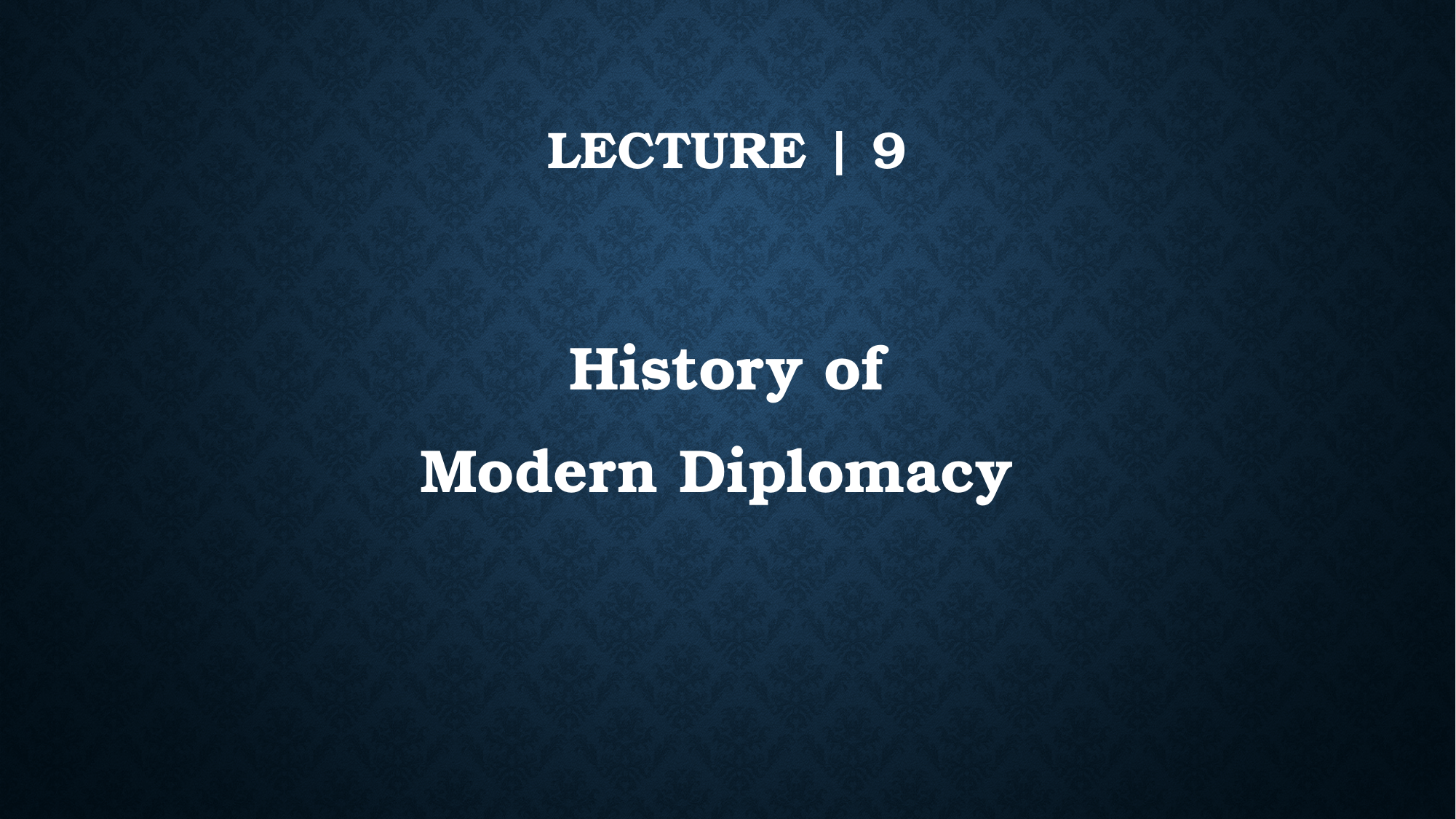

# Lecture | 9

History of
Modern Diplomacy